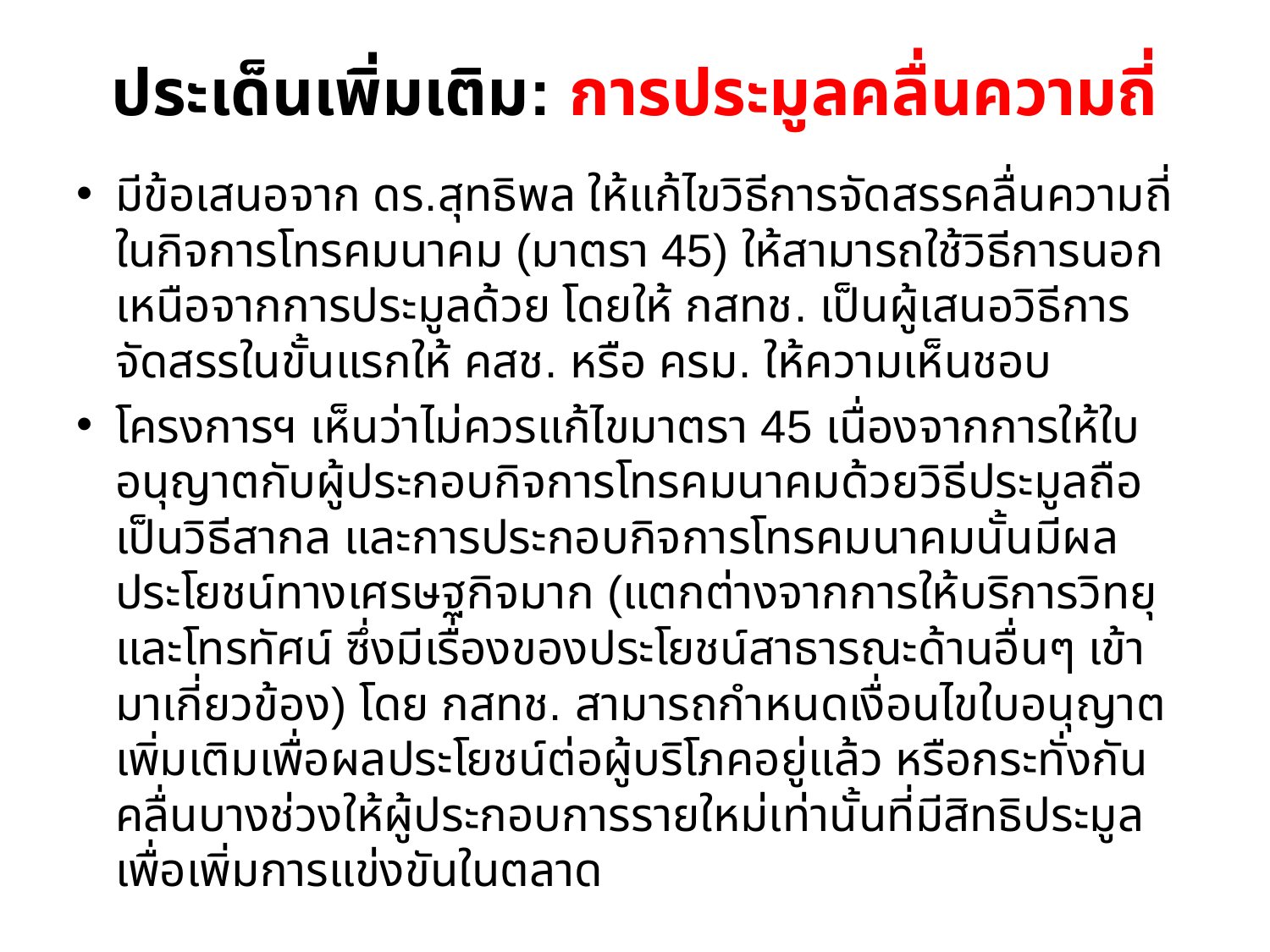

# ประเด็นเพิ่มเติม: การประมูลคลื่นความถี่
มีข้อเสนอจาก ดร.สุทธิพล ให้แก้ไขวิธีการจัดสรรคลื่นความถี่ในกิจการโทรคมนาคม (มาตรา 45) ให้สามารถใช้วิธีการนอกเหนือจากการประมูลด้วย โดยให้ กสทช. เป็นผู้เสนอวิธีการจัดสรรในขั้นแรกให้ คสช. หรือ ครม. ให้ความเห็นชอบ
โครงการฯ เห็นว่าไม่ควรแก้ไขมาตรา 45 เนื่องจากการให้ใบอนุญาตกับผู้ประกอบกิจการโทรคมนาคมด้วยวิธีประมูลถือเป็นวิธีสากล และการประกอบกิจการโทรคมนาคมนั้นมีผลประโยชน์ทางเศรษฐกิจมาก (แตกต่างจากการให้บริการวิทยุและโทรทัศน์ ซึ่งมีเรื่องของประโยชน์สาธารณะด้านอื่นๆ เข้ามาเกี่ยวข้อง) โดย กสทช. สามารถกำหนดเงื่อนไขใบอนุญาตเพิ่มเติมเพื่อผลประโยชน์ต่อผู้บริโภคอยู่แล้ว หรือกระทั่งกันคลื่นบางช่วงให้ผู้ประกอบการรายใหม่เท่านั้นที่มีสิทธิประมูลเพื่อเพิ่มการแข่งขันในตลาด